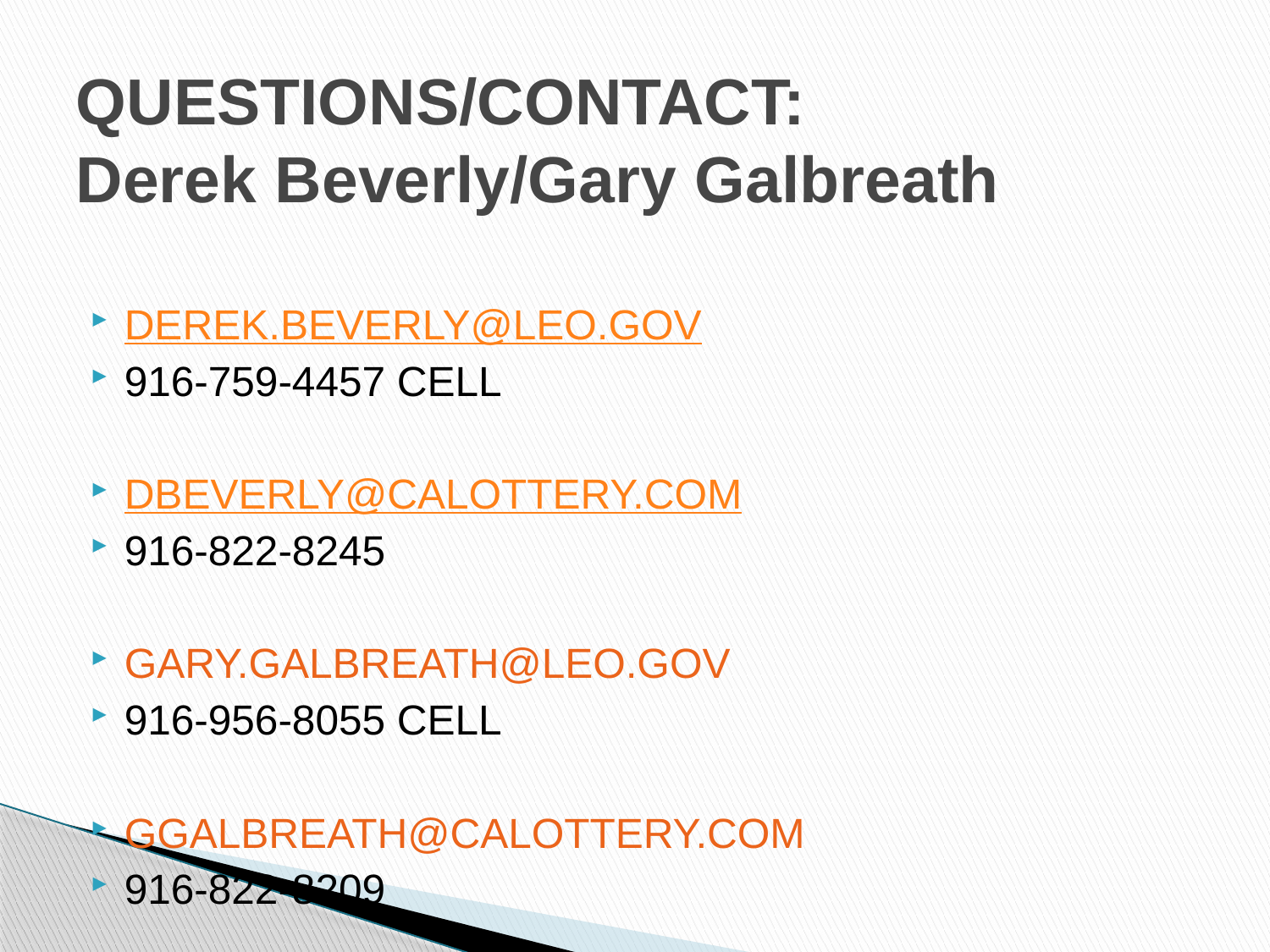

# QUESTIONS/CONTACT: Derek Beverly/Gary Galbreath
DEREK.BEVERLY@LEO.GOV
916-759-4457 CELL

DBEVERLY@CALOTTERY.COM
916-822-8245

GARY.GALBREATH@LEO.GOV
916-956-8055 CELL

GGALBREATH@CALOTTERY.COM
916-822-8209